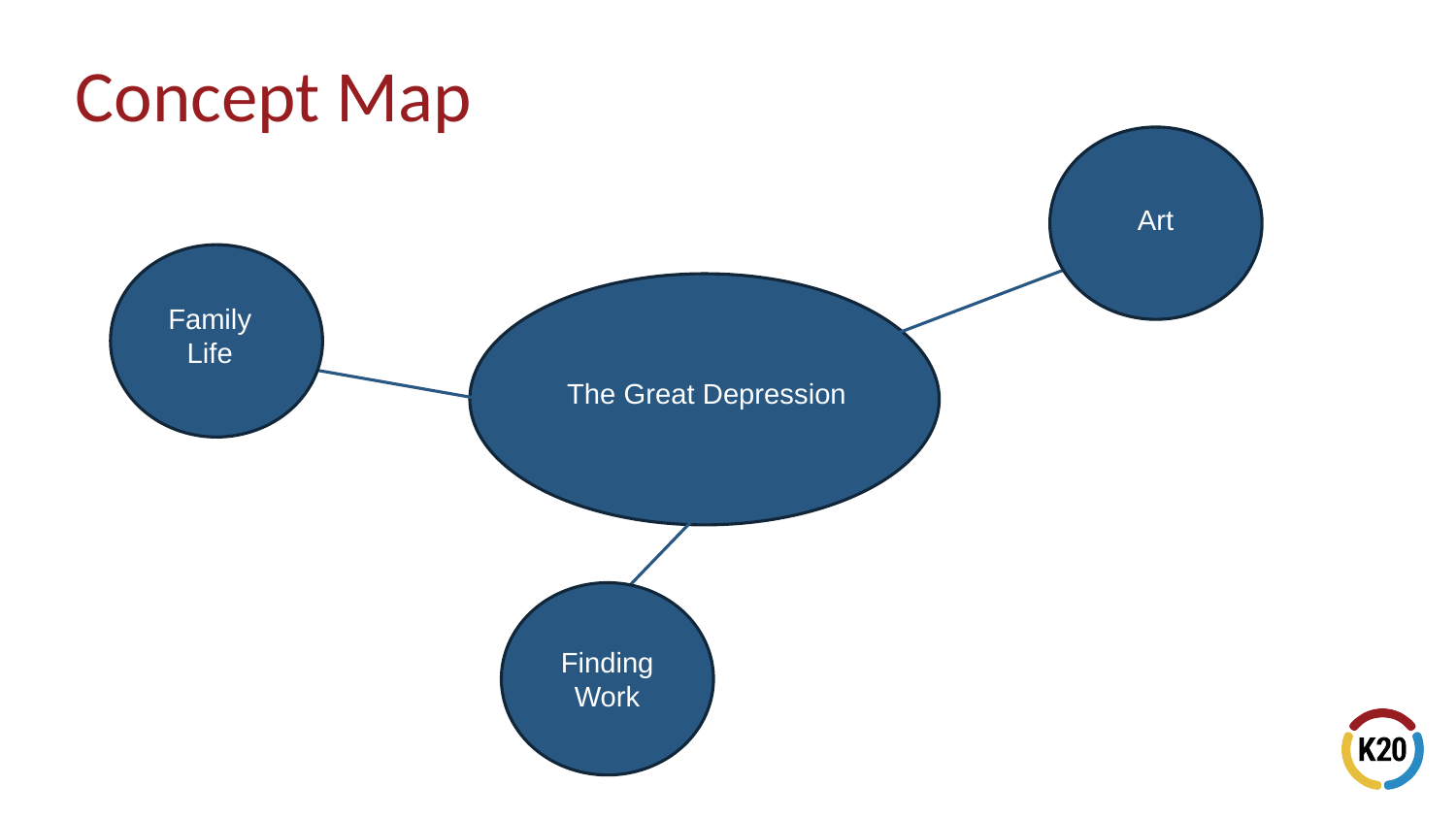

# Concept Map

Art

Family
Life
One to Five Groups
The Great Depression
Pairs Share

Finding Work